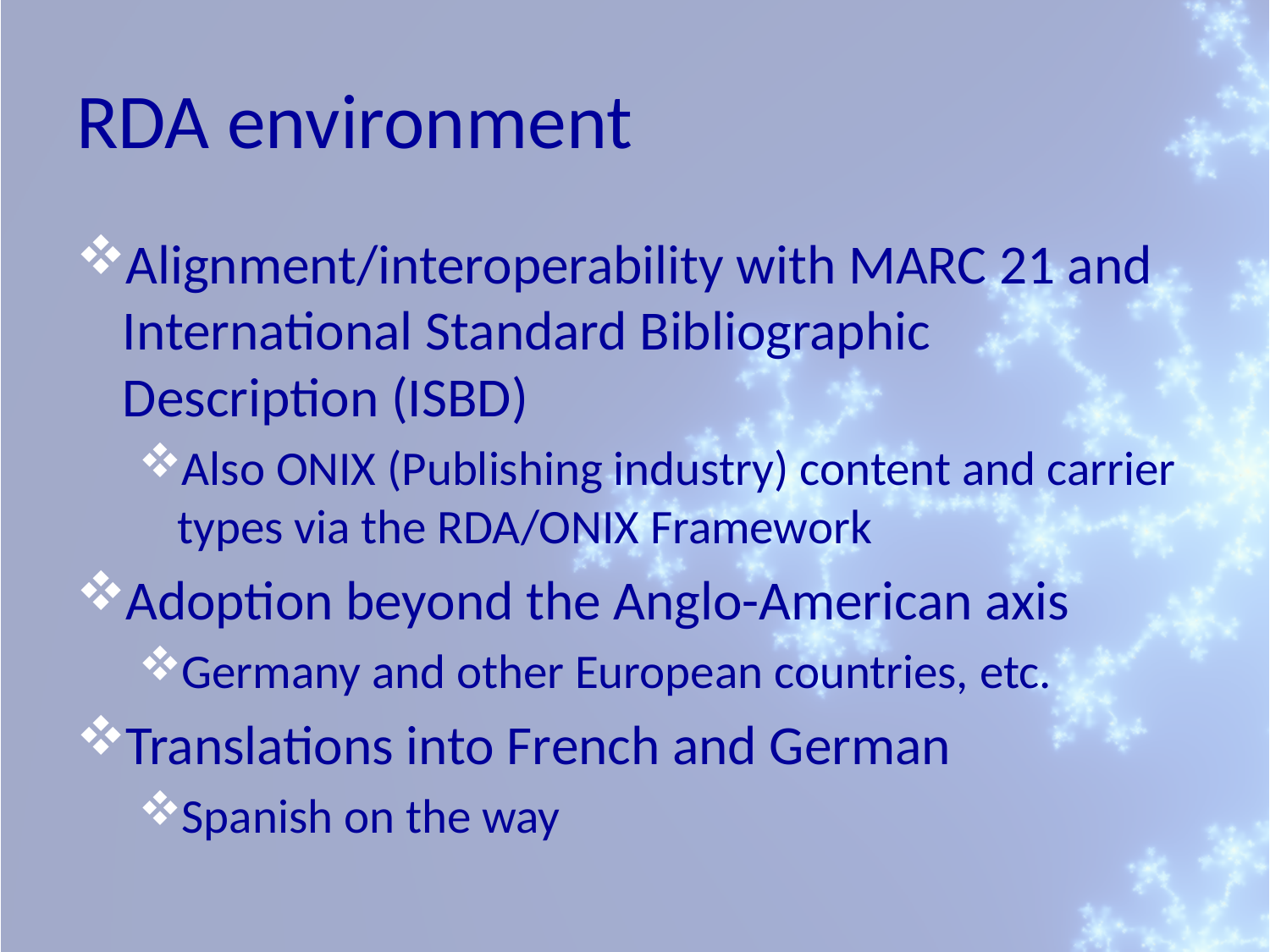

# RDA environment
Alignment/interoperability with MARC 21 and International Standard Bibliographic Description (ISBD)
Also ONIX (Publishing industry) content and carrier types via the RDA/ONIX Framework
Adoption beyond the Anglo-American axis
Germany and other European countries, etc.
Translations into French and German
Spanish on the way